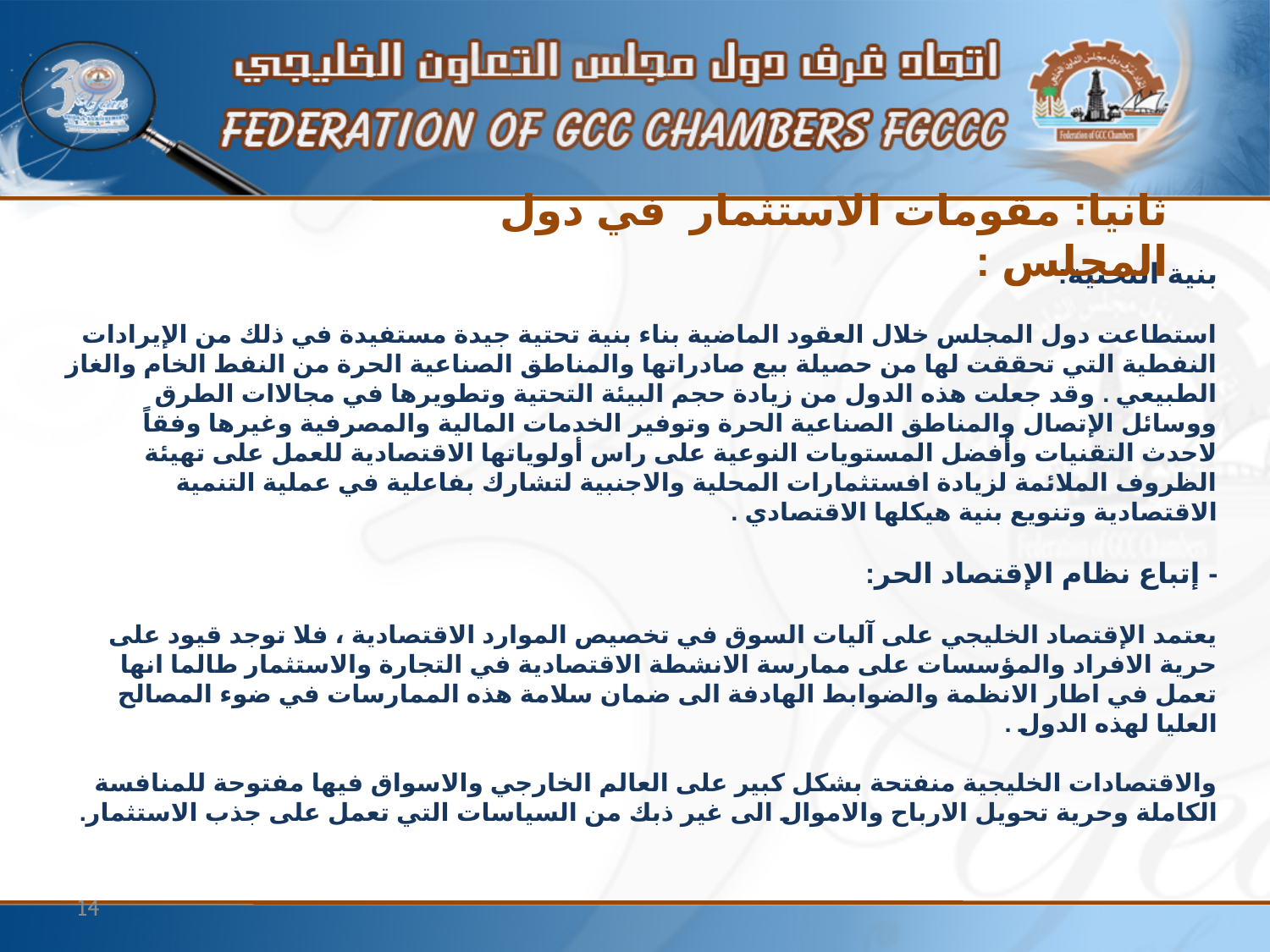

ثانيا: مقومات الاستثمار  في دول المجلس :
بنية التحتية:

استطاعت دول المجلس خلال العقود الماضية بناء بنية تحتية جيدة مستفيدة في ذلك من الإيرادات النفطية التي تحققت لها من حصيلة بيع صادراتها والمناطق الصناعية الحرة من النفط الخام والغاز الطبيعي . وقد جعلت هذه الدول من زيادة حجم البيئة التحتية وتطويرها في مجالاات الطرق ووسائل الإتصال والمناطق الصناعية الحرة وتوفير الخدمات المالية والمصرفية وغيرها وفقاً لاحدث التقنيات وأفضل المستويات النوعية على راس أولوياتها الاقتصادية للعمل على تهيئة الظروف الملائمة لزيادة افستثمارات المحلية والاجنبية لتشارك بفاعلية في عملية التنمية الاقتصادية وتنويع بنية هيكلها الاقتصادي .

- إتباع نظام الإقتصاد الحر:

يعتمد الإقتصاد الخليجي على آليات السوق في تخصيص الموارد الاقتصادية ، فلا توجد قيود على حرية الافراد والمؤسسات على ممارسة الانشطة الاقتصادية في التجارة والاستثمار طالما انها تعمل في اطار الانظمة والضوابط الهادفة الى ضمان سلامة هذه الممارسات في ضوء المصالح العليا لهذه الدول .

والاقتصادات الخليجية منفتحة بشكل كبير على العالم الخارجي والاسواق فيها مفتوحة للمنافسة الكاملة وحرية تحويل الارباح والاموال الى غير ذبك من السياسات التي تعمل على جذب الاستثمار.

14